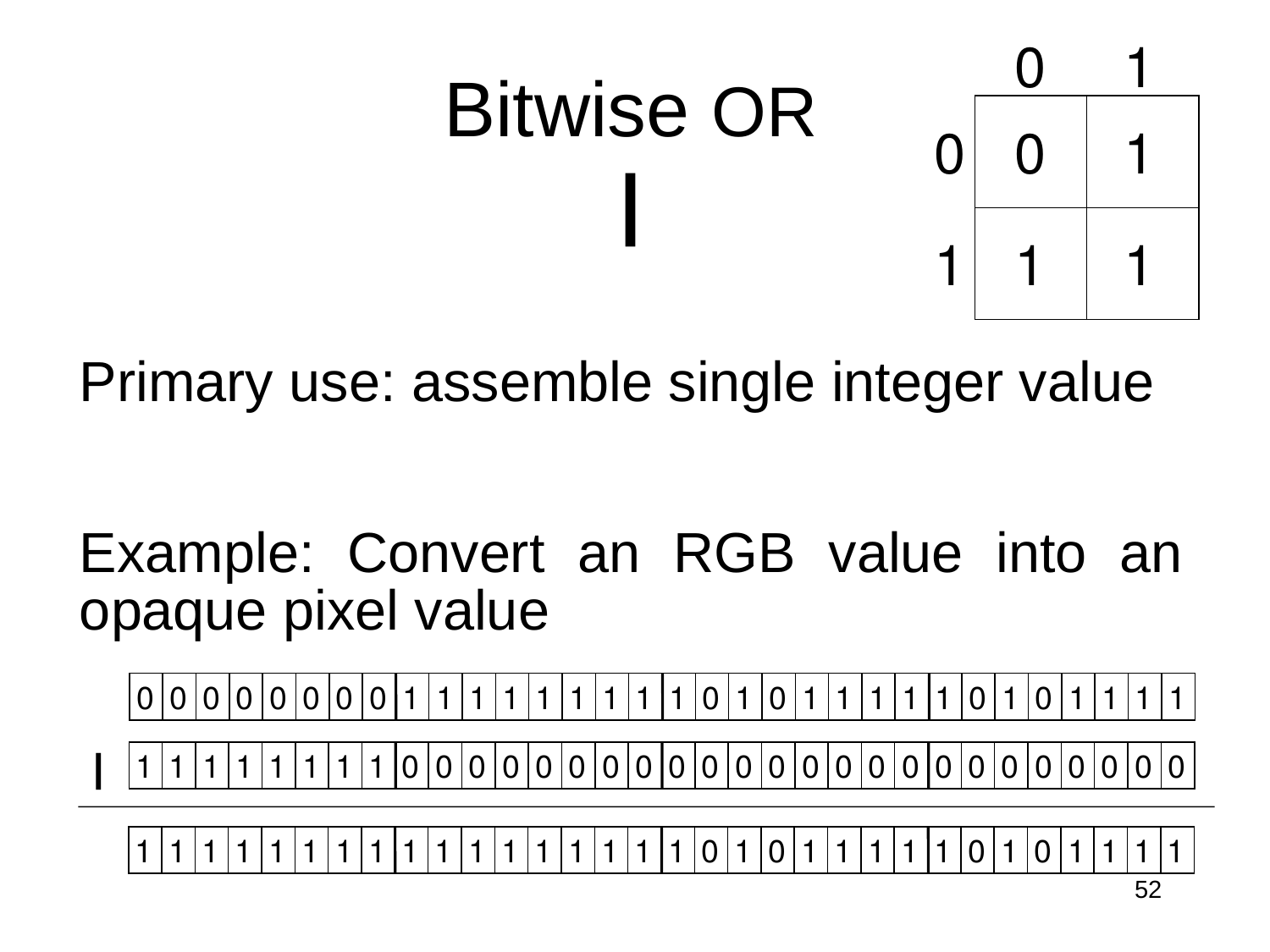

0
1

0
0
1

1
1
1
# Bitwise OR |
Primary use: assemble single integer value

Example: Convert an RGB value into an opaque pixel value
0
0
0
0
0
0
0
0
1
1
1
1
1
1
1
1
1
0
1
0
1
1
1
1
1
0
1
0
1
1
1
1

|
1
1
1
1
1
1
1
1
0
0
0
0
0
0
0
0
0
0
0
0
0
0
0
0
0
0
0
0
0
0
0
0

1
1
1
1
1
1
1
1
1
1
1
1
1
1
1
1
1
0
1
0
1
1
1
1
1
0
1
0
1
1
1
1

52